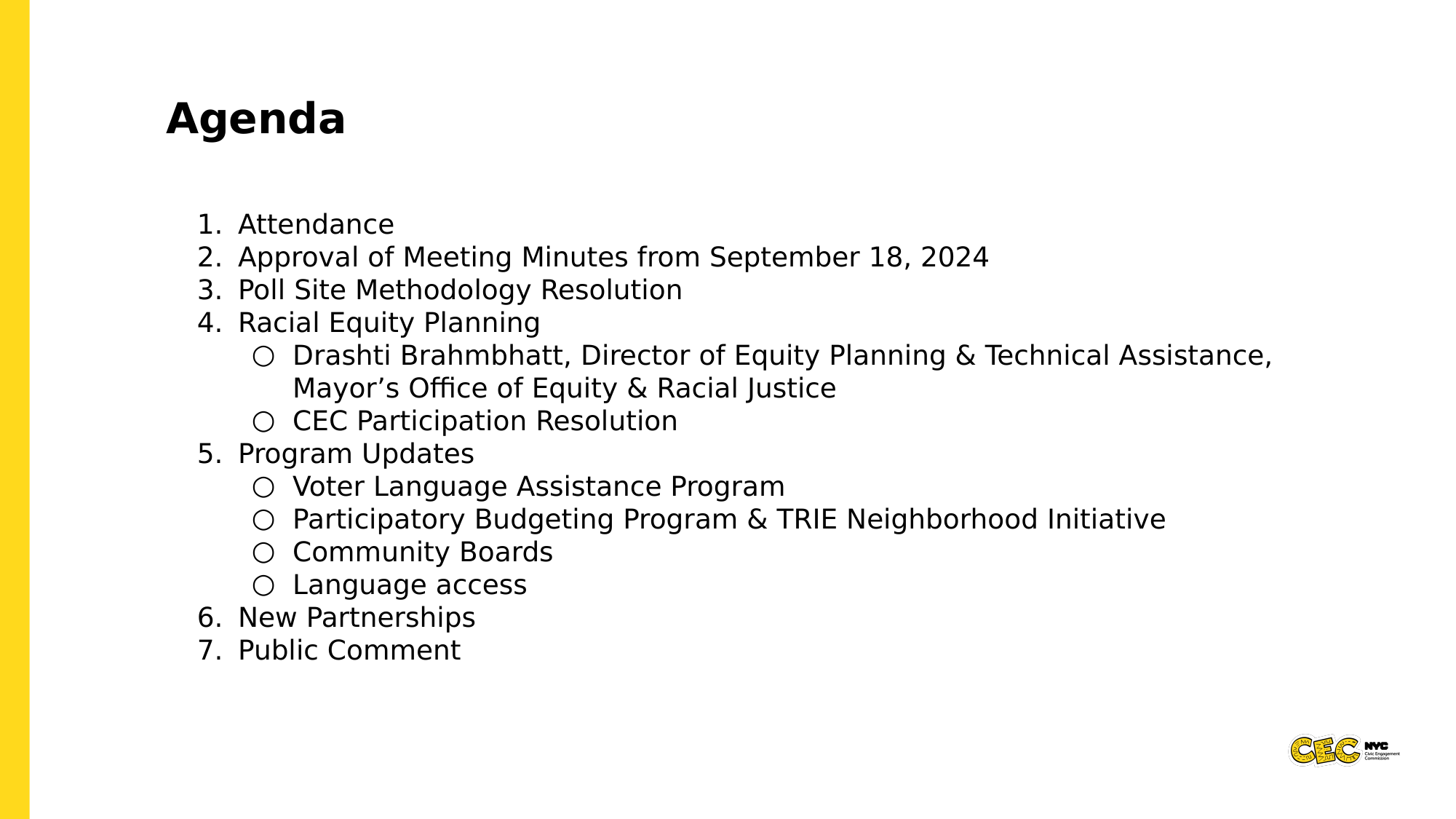

Agenda
Attendance​
Approval of Meeting Minutes from September 18, 2024
Poll Site Methodology Resolution
Racial Equity Planning
Drashti Brahmbhatt, Director of Equity Planning & Technical Assistance, Mayor’s Office of Equity & Racial Justice
CEC Participation Resolution
Program Updates
Voter Language Assistance Program
Participatory Budgeting Program & TRIE Neighborhood Initiative
Community Boards
Language access
New Partnerships
Public Comment